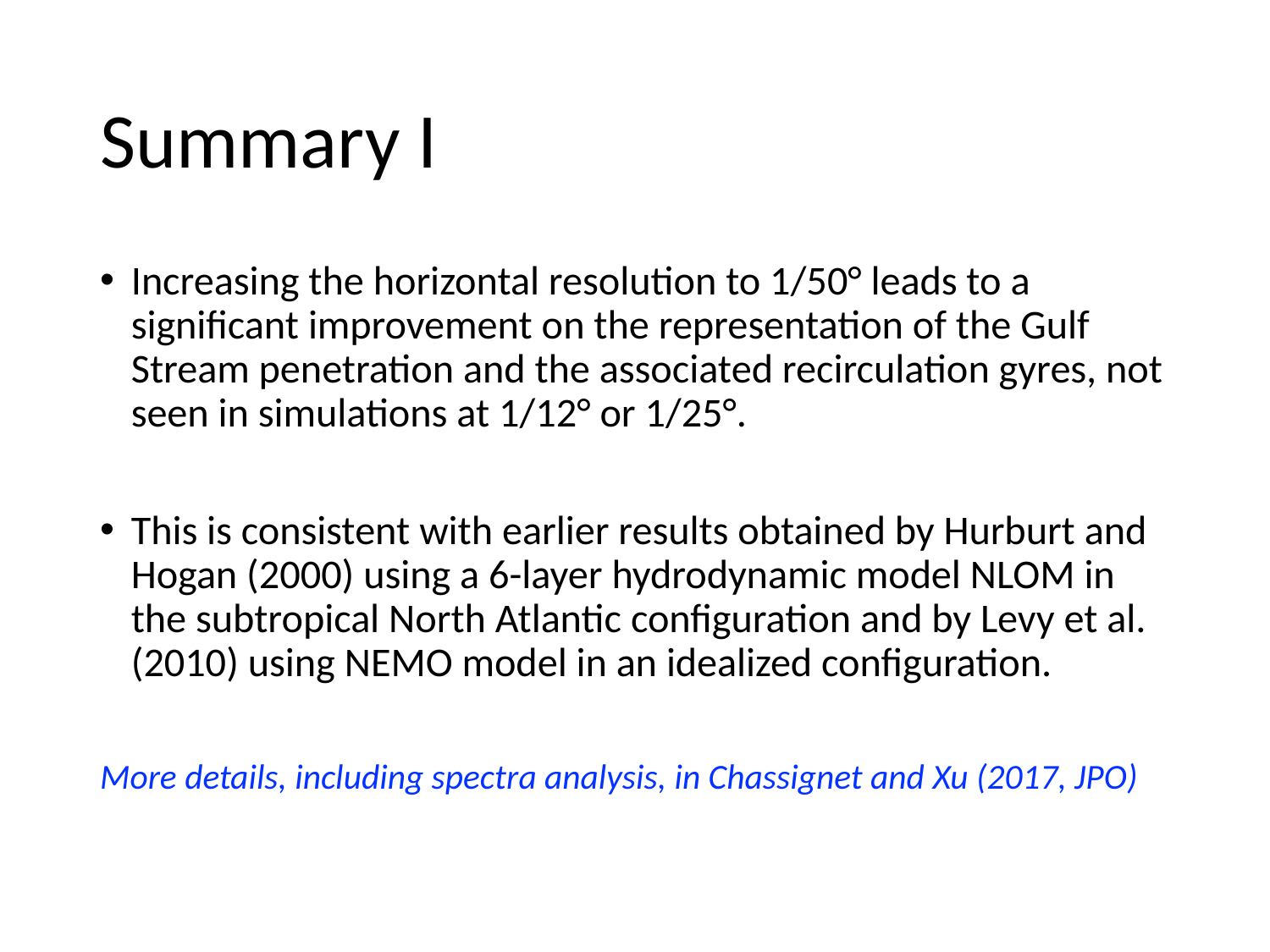

# Summary I
Increasing the horizontal resolution to 1/50° leads to a significant improvement on the representation of the Gulf Stream penetration and the associated recirculation gyres, not seen in simulations at 1/12° or 1/25°.

This is consistent with earlier results obtained by Hurburt and Hogan (2000) using a 6-layer hydrodynamic model NLOM in the subtropical North Atlantic configuration and by Levy et al. (2010) using NEMO model in an idealized configuration.

More details, including spectra analysis, in Chassignet and Xu (2017, JPO)